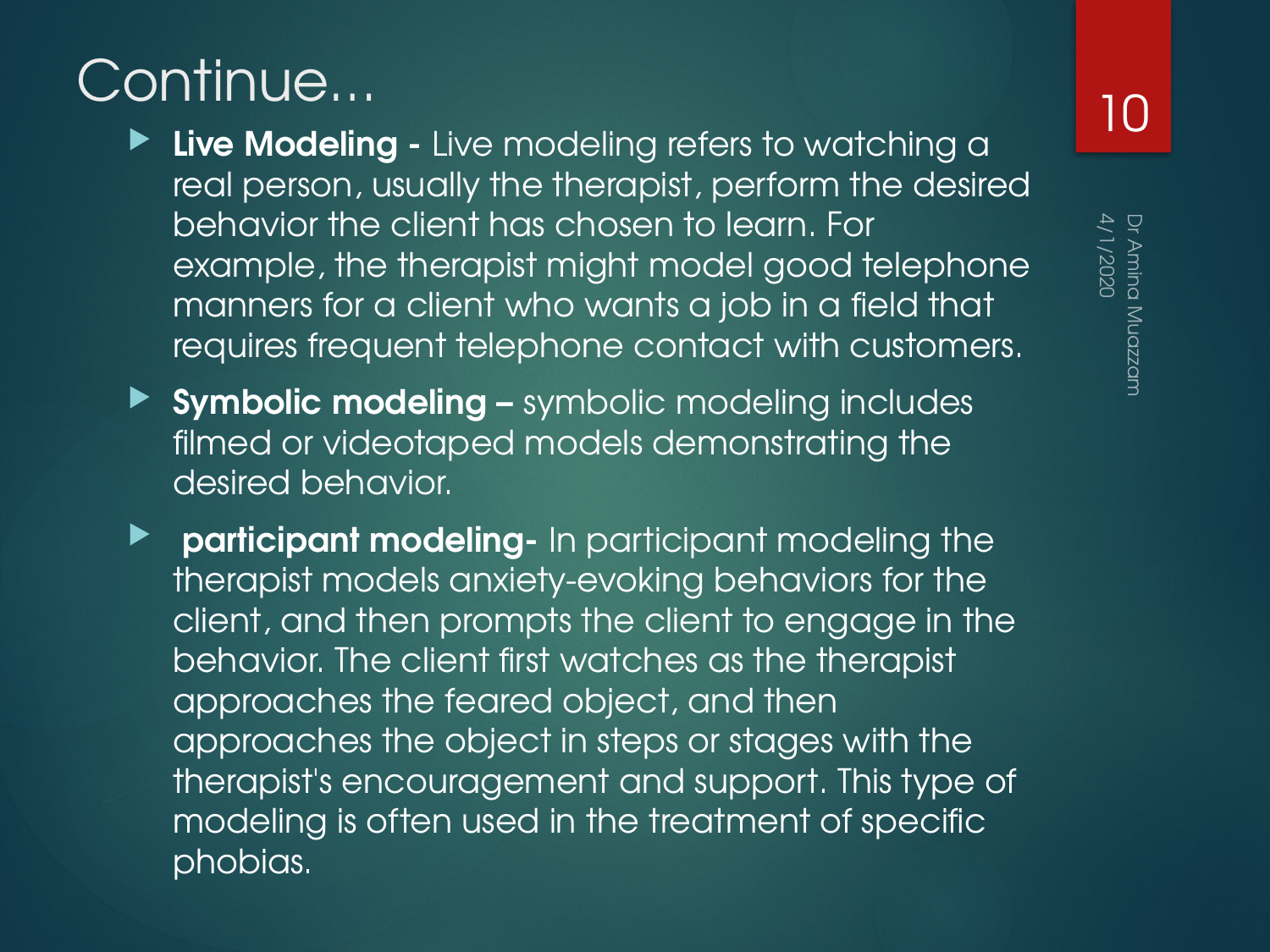

# Continue…
10
Live Modeling - Live modeling refers to watching a real person, usually the therapist, perform the desired behavior the client has chosen to learn. For example, the therapist might model good telephone manners for a client who wants a job in a field that requires frequent telephone contact with customers.
Symbolic modeling – symbolic modeling includes filmed or videotaped models demonstrating the desired behavior.
 participant modeling- In participant modeling the therapist models anxiety-evoking behaviors for the client, and then prompts the client to engage in the behavior. The client first watches as the therapist approaches the feared object, and then approaches the object in steps or stages with the therapist's encouragement and support. This type of modeling is often used in the treatment of specific phobias.

4/1/2020
Dr Amina Muazzam